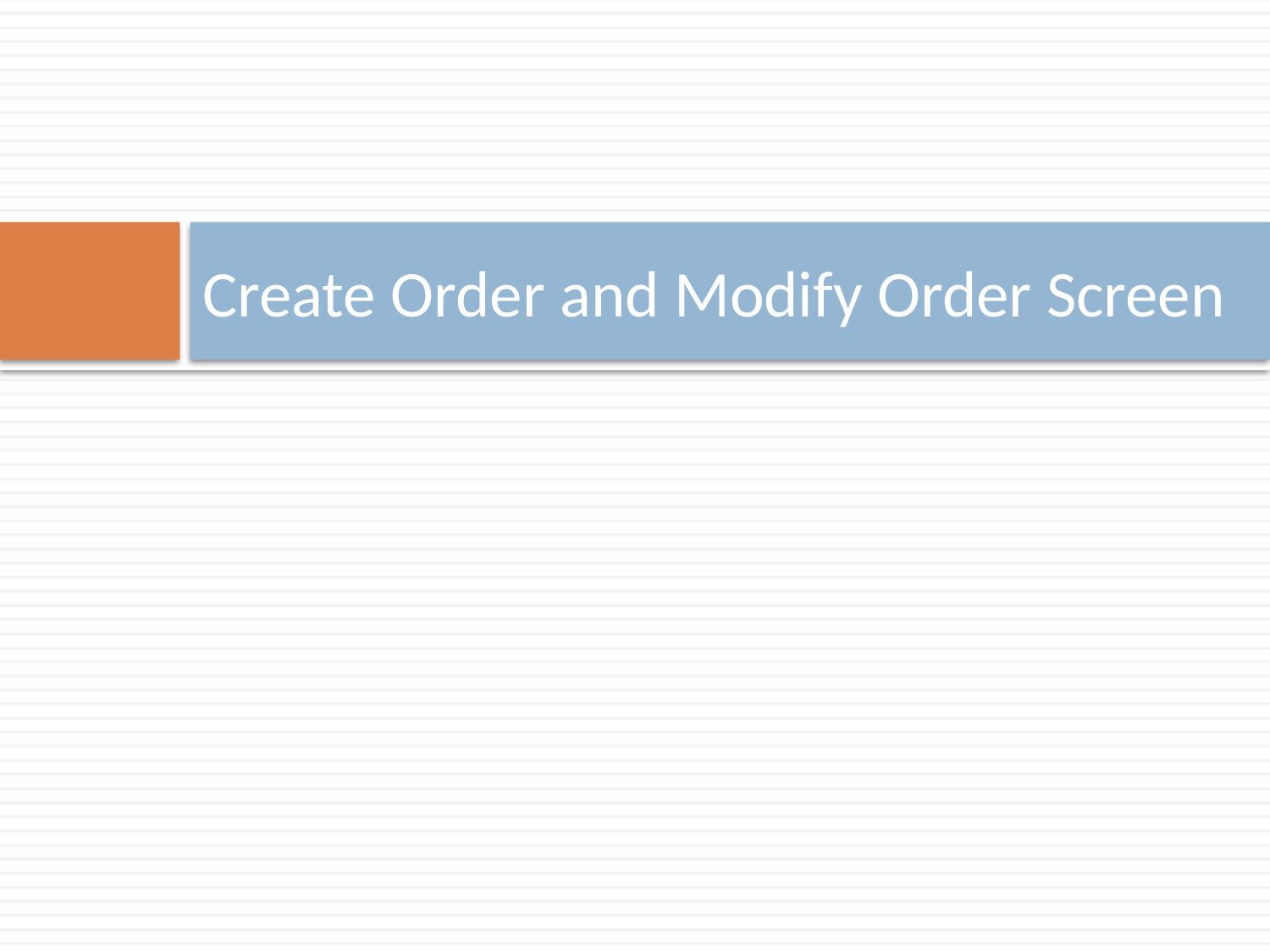

# Create Order and Modify Order Screen